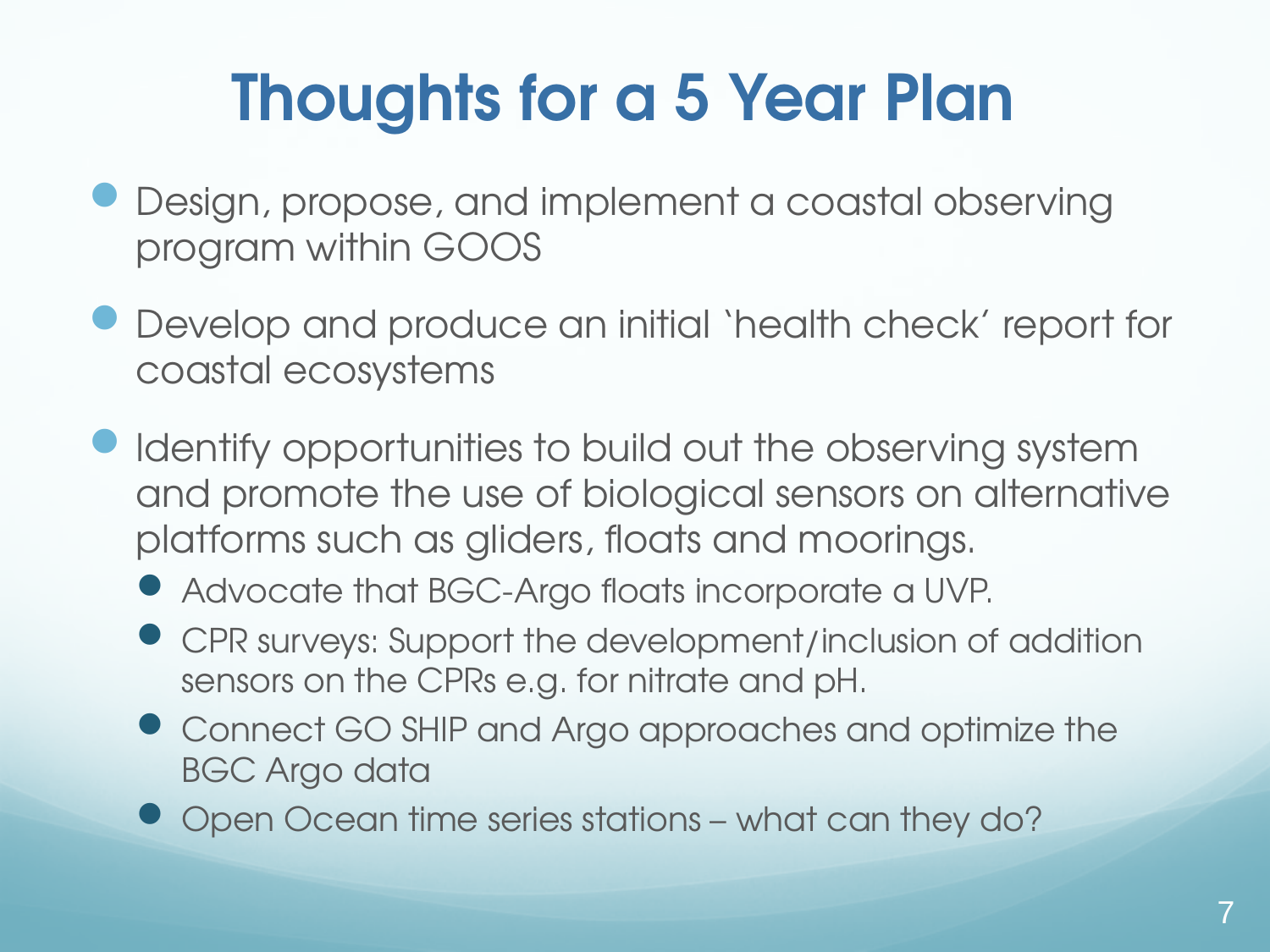

# Thoughts for a 5 Year Plan
Design, propose, and implement a coastal observing program within GOOS
Develop and produce an initial ‘health check’ report for coastal ecosystems
Identify opportunities to build out the observing system and promote the use of biological sensors on alternative platforms such as gliders, floats and moorings.
Advocate that BGC-Argo floats incorporate a UVP.
CPR surveys: Support the development/inclusion of addition sensors on the CPRs e.g. for nitrate and pH.
Connect GO SHIP and Argo approaches and optimize the BGC Argo data
Open Ocean time series stations – what can they do?

7